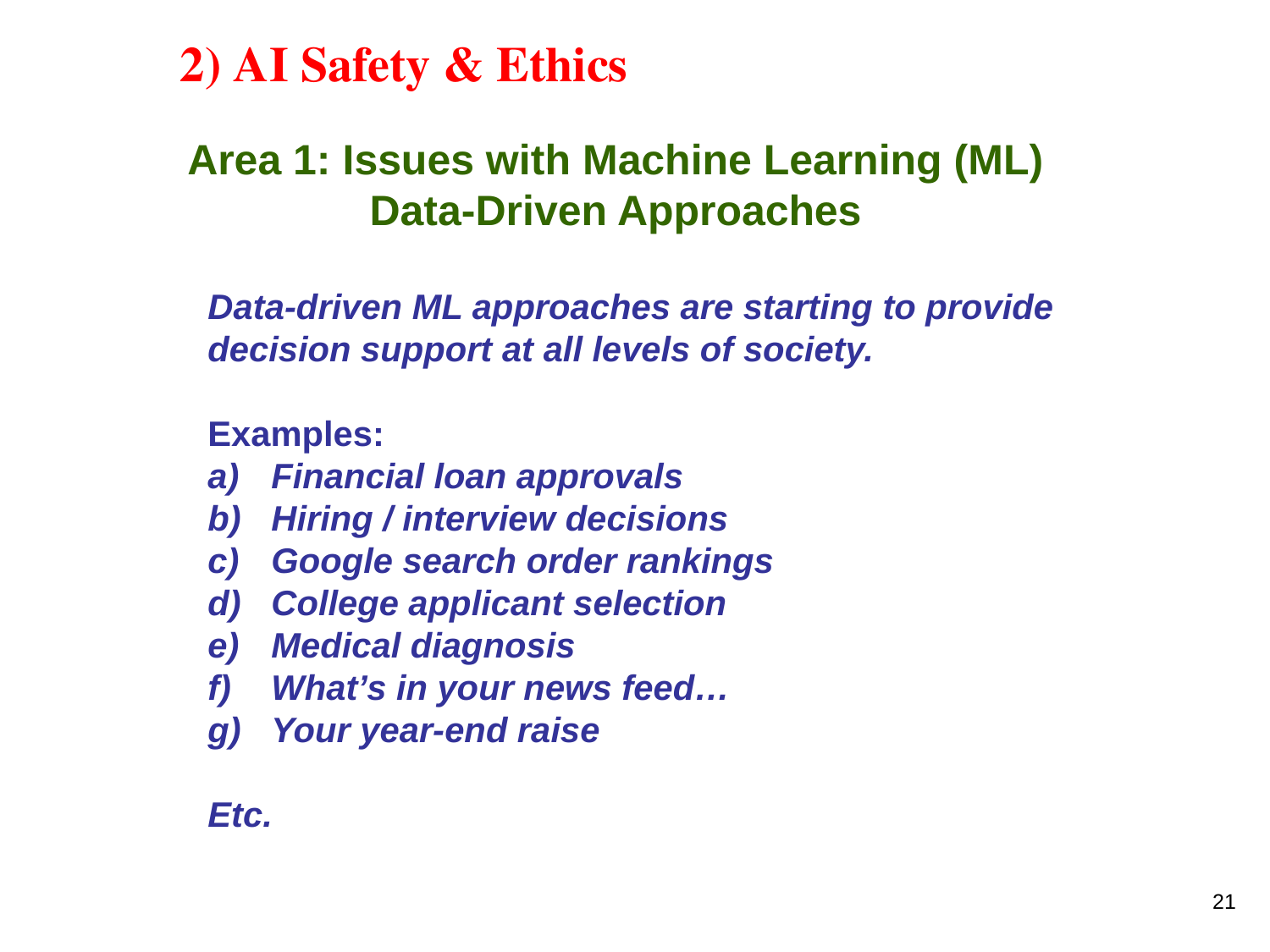

# 2) AI Safety & Ethics
Area 1: Issues with Machine Learning (ML)
Data-Driven Approaches
Data-driven ML approaches are starting to provide
decision support at all levels of society.

Examples:
Financial loan approvals
Hiring / interview decisions
Google search order rankings
College applicant selection
Medical diagnosis
What’s in your news feed…
Your year-end raise

Etc.
21